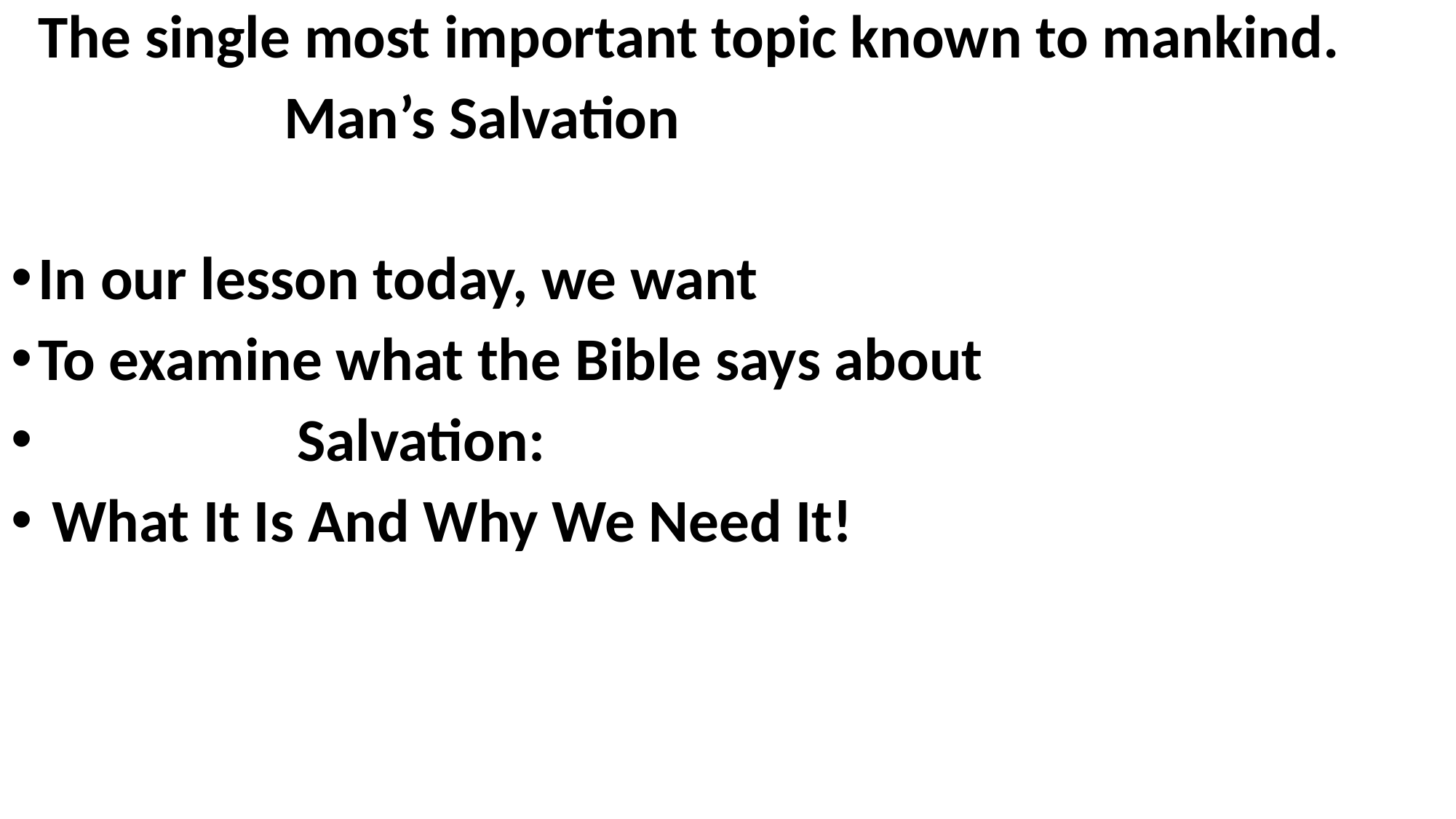

The single most important topic known to mankind.
                    Man’s Salvation

In our lesson today, we want
To examine what the Bible says about
                   Salvation:
 What It Is And Why We Need It!